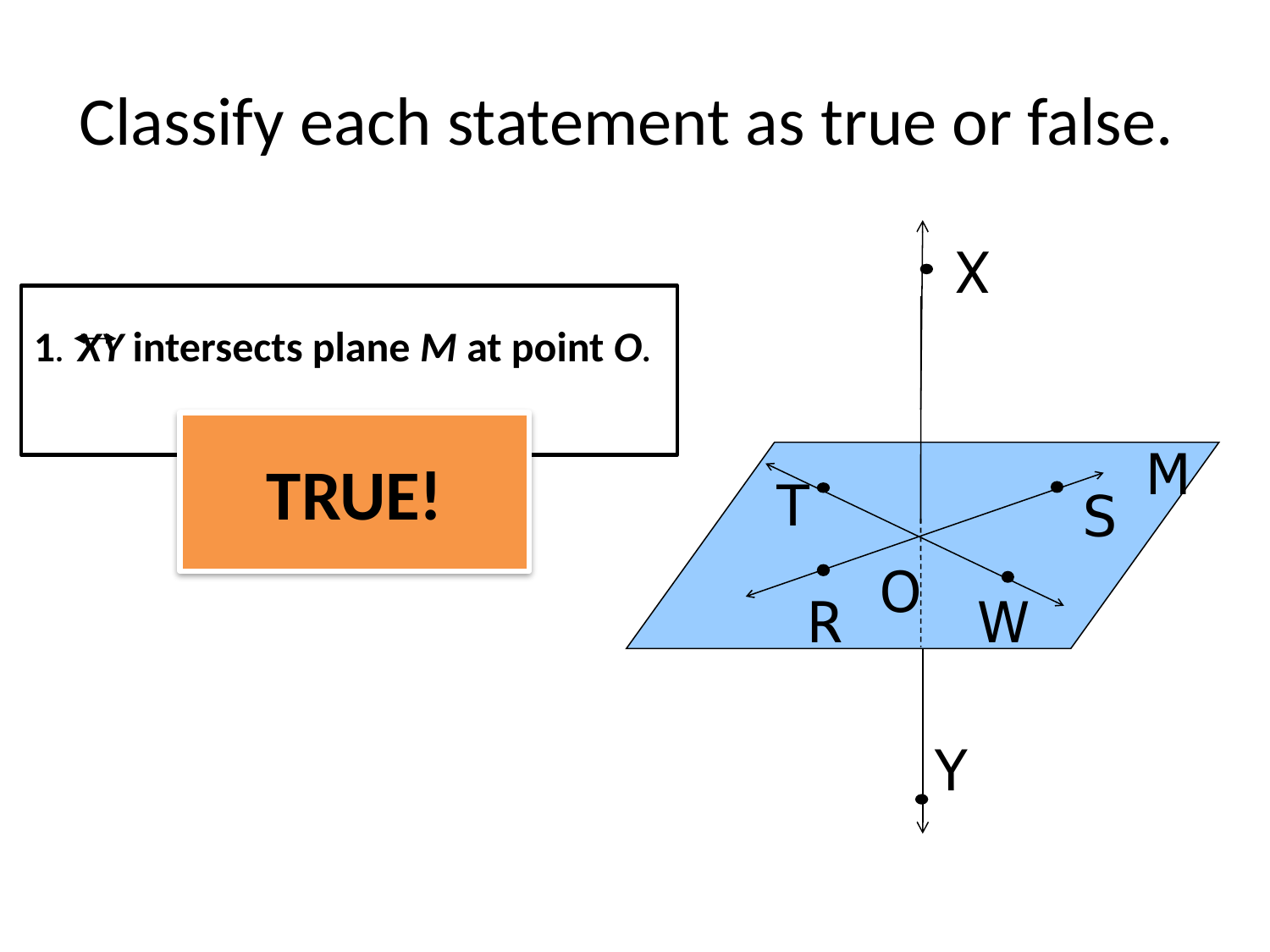

# Classify each statement as true or false.
X

1.  XY intersects plane M at point O.

TRUE!
M

T

S

O

R
W
Y